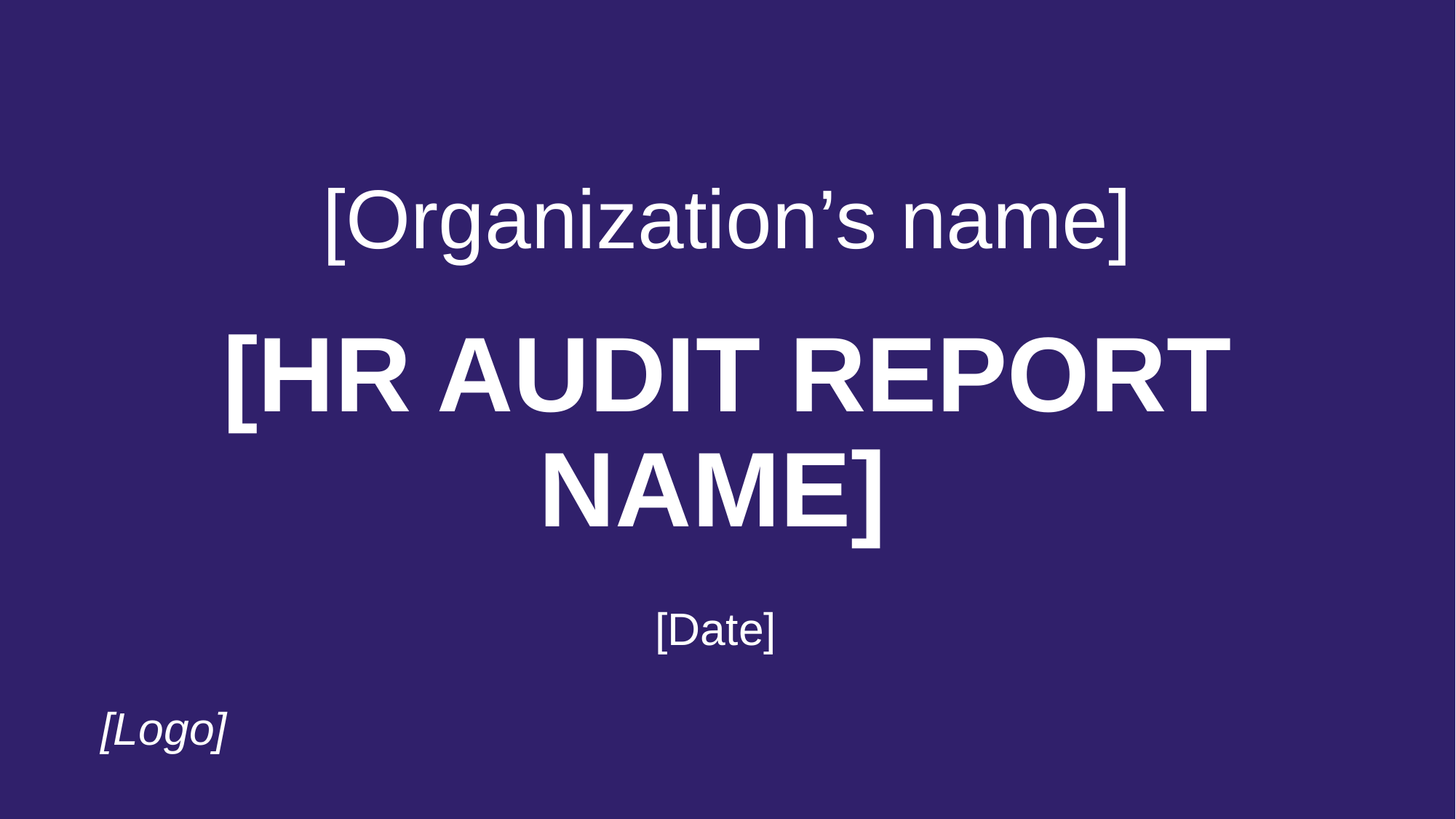

[Organization’s name]
# [HR AUDIT REPORT NAME]
[Date]
[Logo]